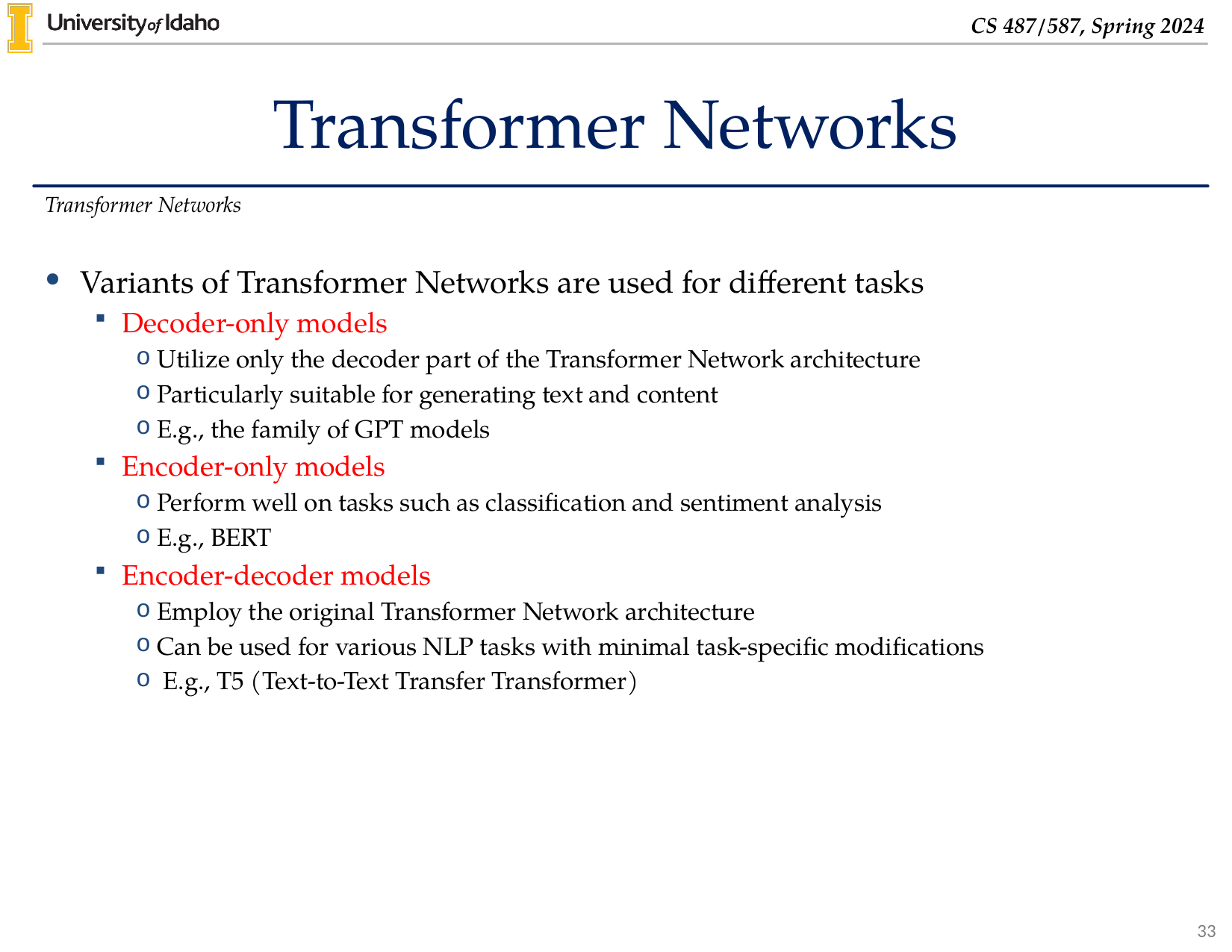

# Transformer Networks
Transformer Networks

Variants of Transformer Networks are used for different tasks
Decoder-only models
Utilize only the decoder part of the Transformer Network architecture
Particularly suitable for generating text and content
E.g., the family of GPT models
Encoder-only models
Perform well on tasks such as classification and sentiment analysis
E.g., BERT
Encoder-decoder models
Employ the original Transformer Network architecture
Can be used for various NLP tasks with minimal task-specific modifications
 E.g., T5 (Text-to-Text Transfer Transformer)